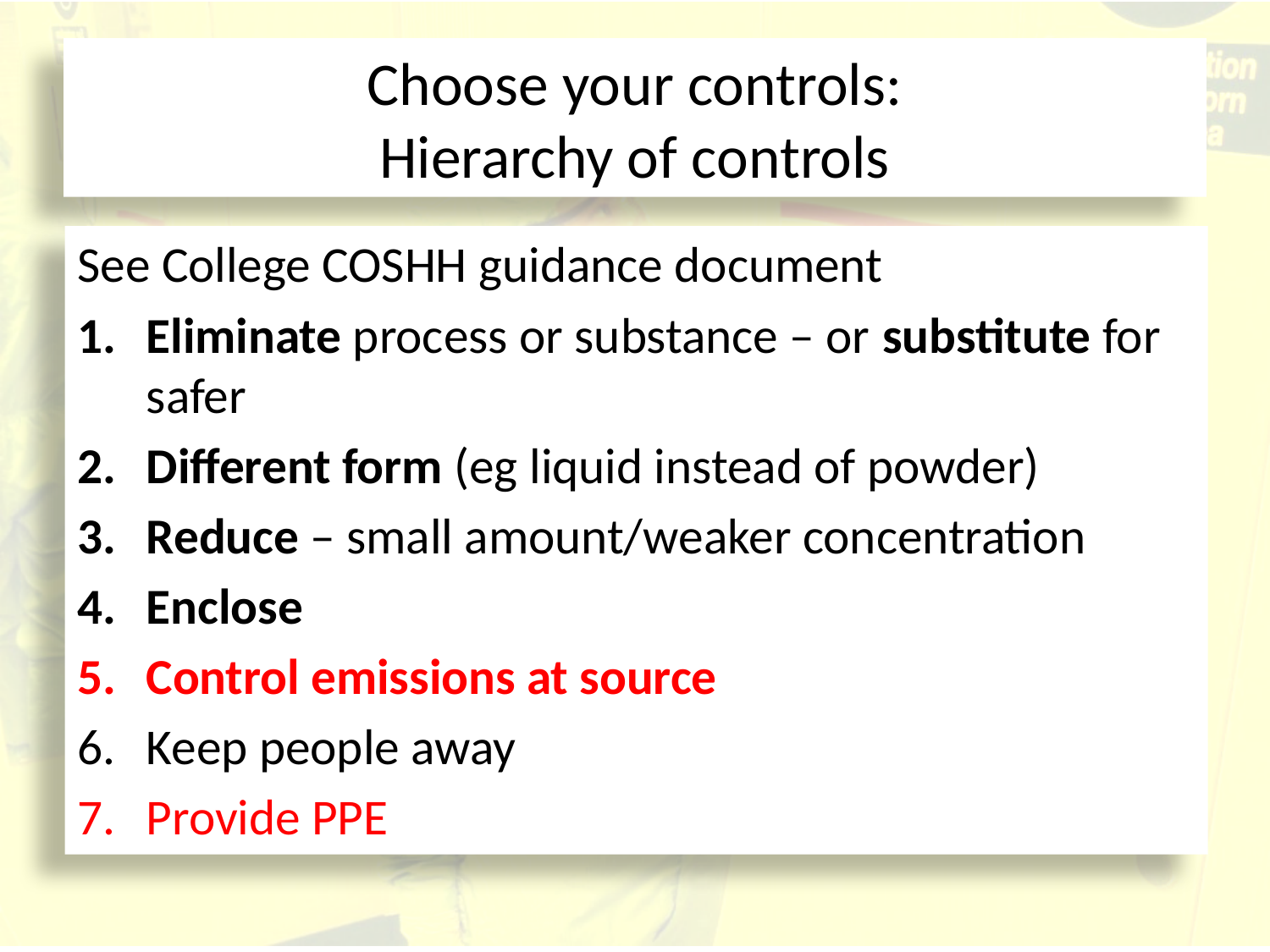

# Choose your controls: Hierarchy of controls
See College COSHH guidance document
Eliminate process or substance – or substitute for safer
Different form (eg liquid instead of powder)
Reduce – small amount/weaker concentration
Enclose
Control emissions at source
Keep people away
Provide PPE